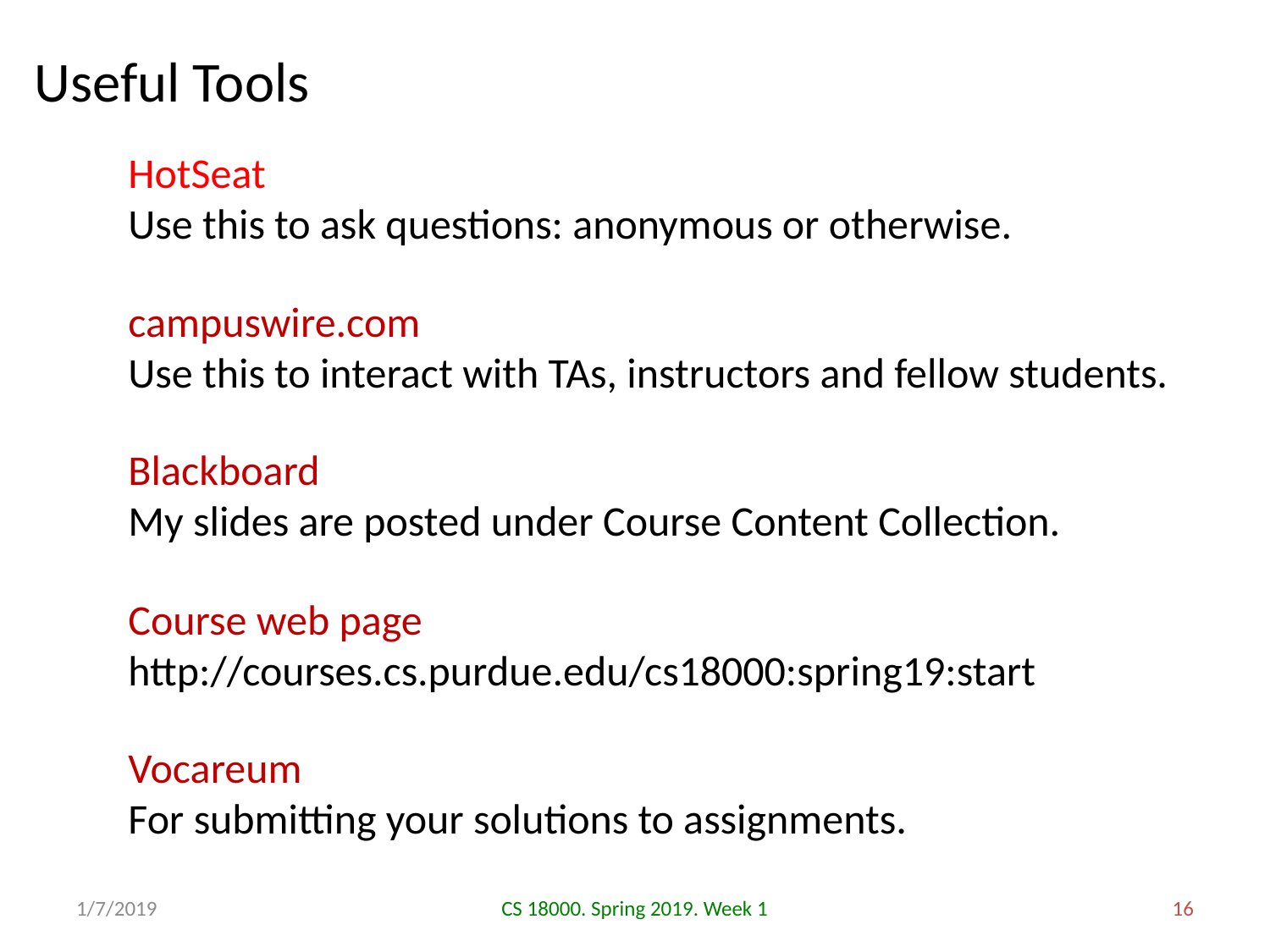

# Useful Tools
HotSeat
Use this to ask questions: anonymous or otherwise.
campuswire.com
Use this to interact with TAs, instructors and fellow students.
Blackboard
My slides are posted under Course Content Collection.
Course web page
http://courses.cs.purdue.edu/cs18000:spring19:start
Vocareum
For submitting your solutions to assignments.
1/7/2019
CS 18000. Spring 2019. Week 1
16